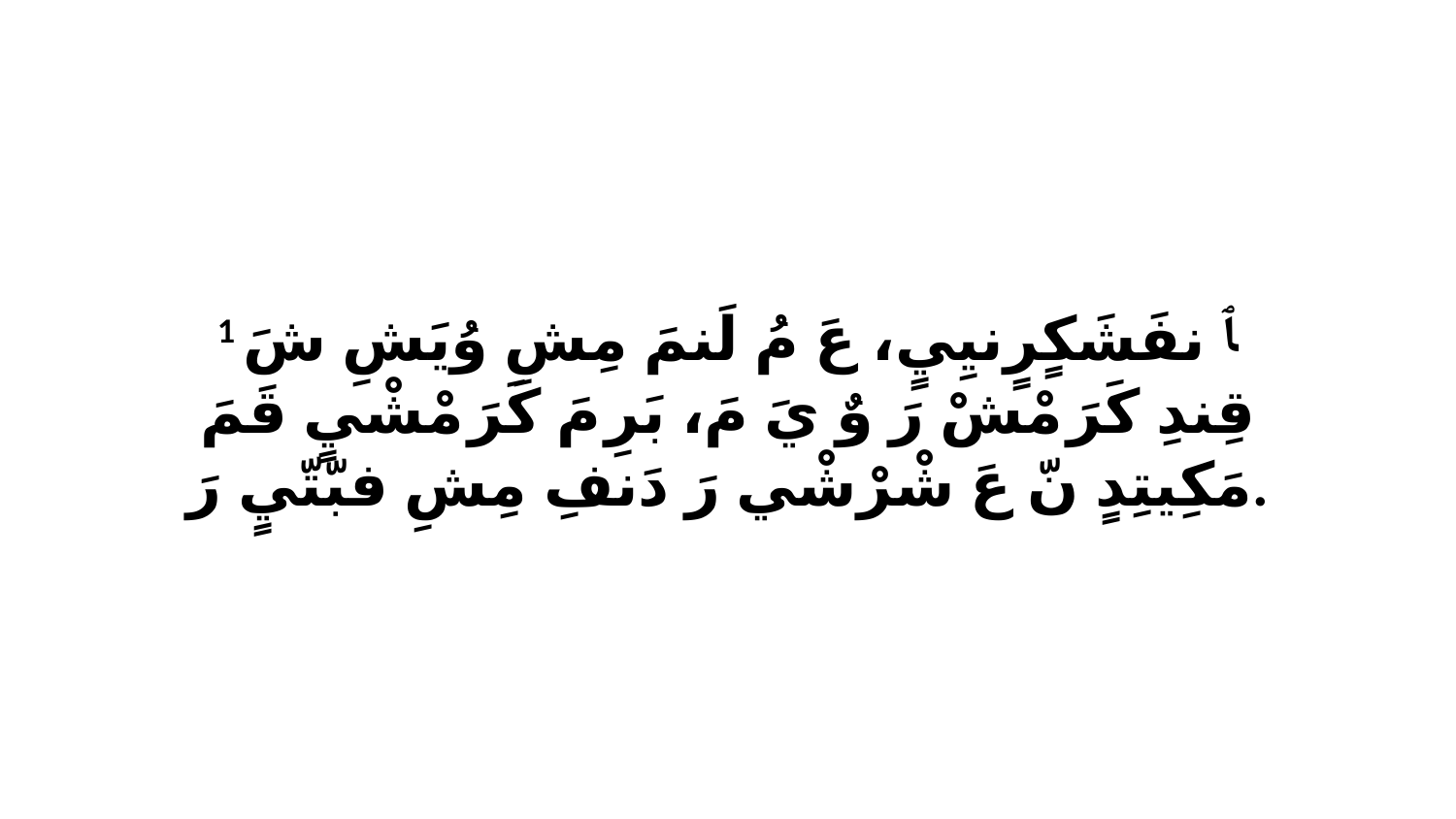

1 ﭑ نفَشَكٍرٍنيِيٍ، عَ مُ لَنمَ مِشِ وُيَشِ شَ قِندِ كَرَ مْشْ رَ وٌ يَ مَ، بَرِ مَ كَرَ مْشْيٍ قَمَ مَكِيتِدٍ نّ عَ شْرْشْي رَ دَنفِ مِشِ فبّتّيٍ رَ.